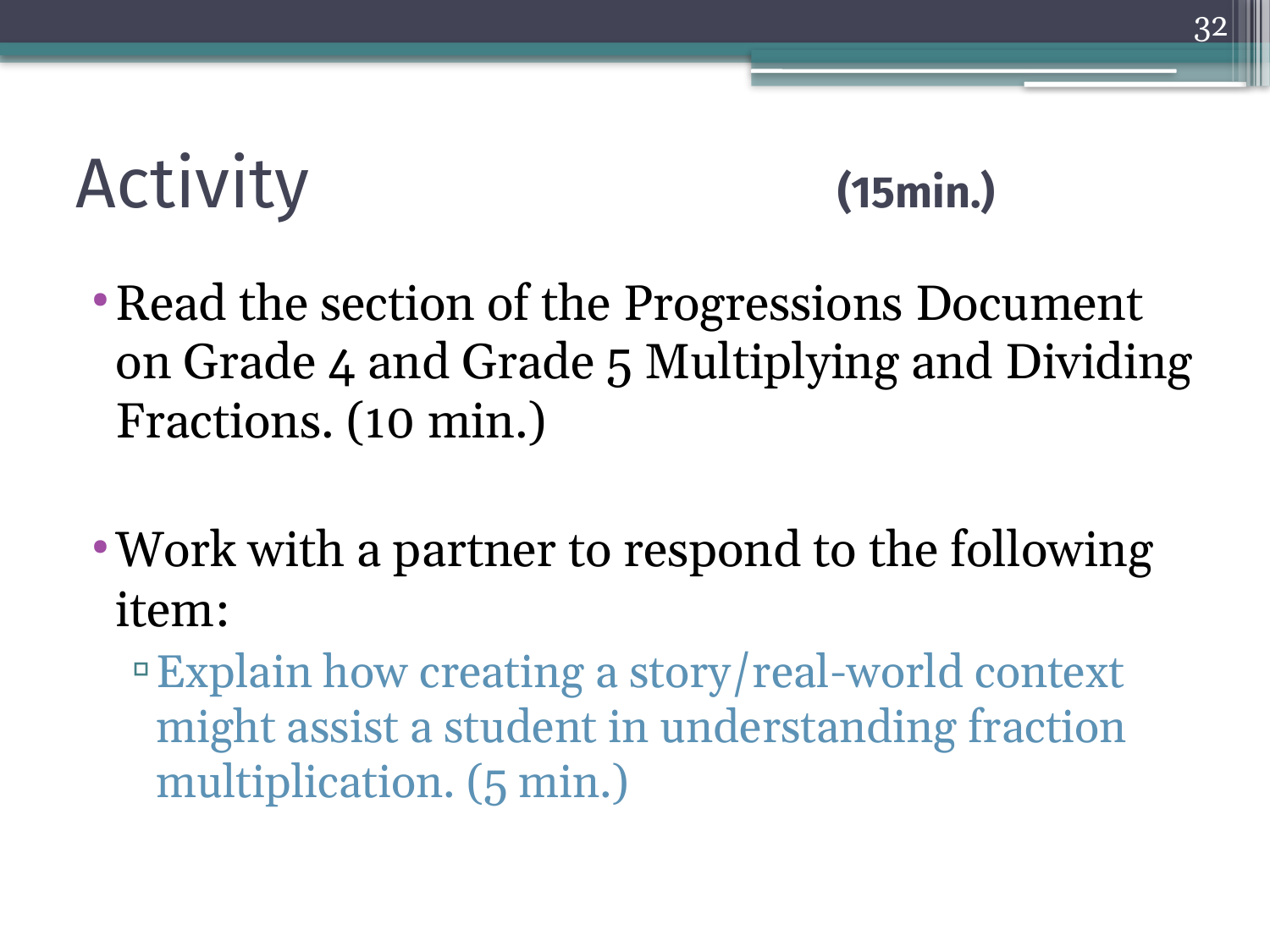

32
# Activity 					(15min.)
Read the section of the Progressions Document on Grade 4 and Grade 5 Multiplying and Dividing Fractions. (10 min.)

Work with a partner to respond to the following item:
Explain how creating a story/real-world context might assist a student in understanding fraction multiplication. (5 min.)